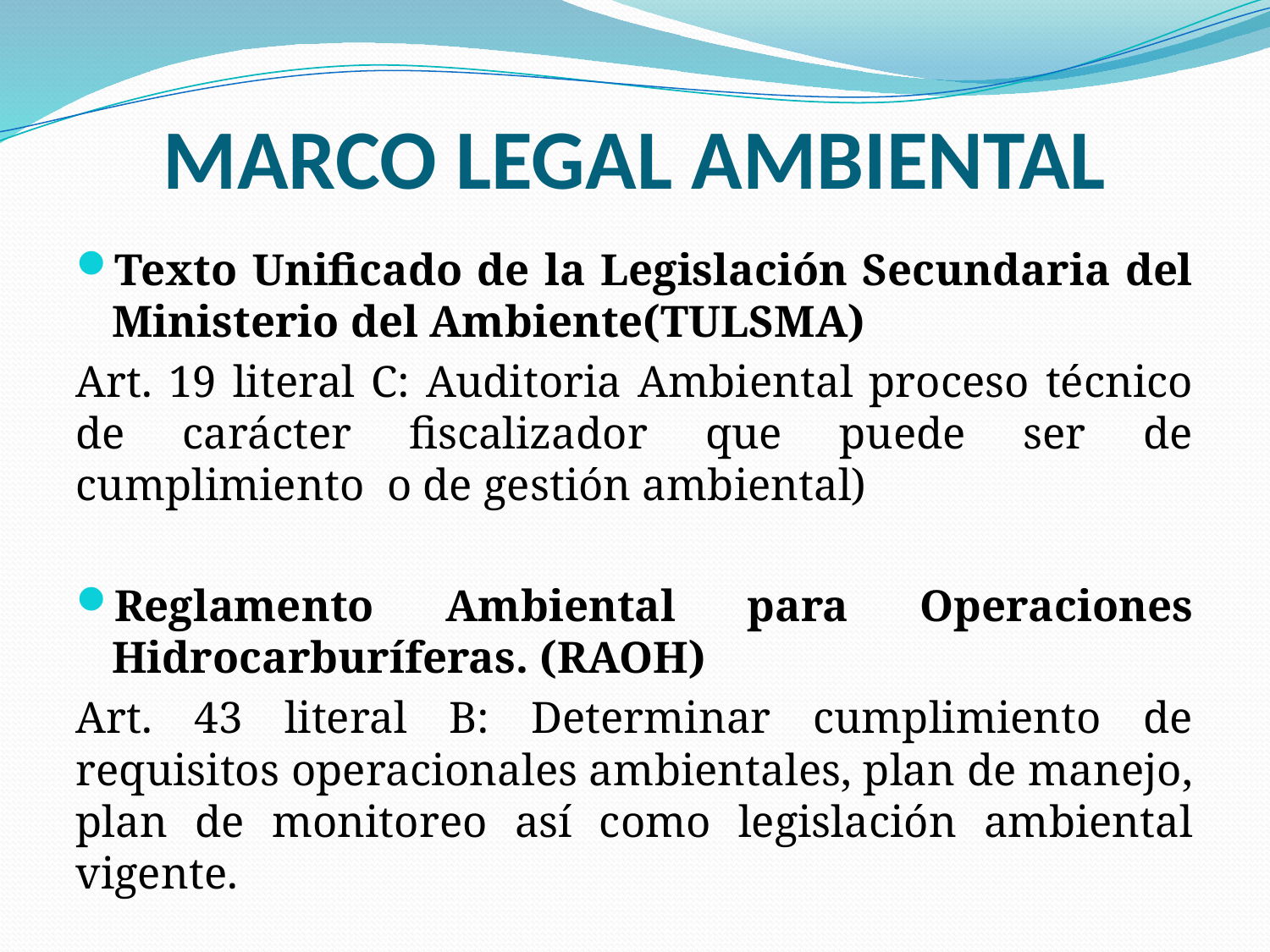

# MARCO LEGAL AMBIENTAL
Texto Unificado de la Legislación Secundaria del Ministerio del Ambiente(TULSMA)
Art. 19 literal C: Auditoria Ambiental proceso técnico de carácter fiscalizador que puede ser de cumplimiento  o de gestión ambiental)

Reglamento Ambiental para Operaciones Hidrocarburíferas. (RAOH)
Art. 43 literal B: Determinar cumplimiento de requisitos operacionales ambientales, plan de manejo, plan de monitoreo así como legislación ambiental vigente.